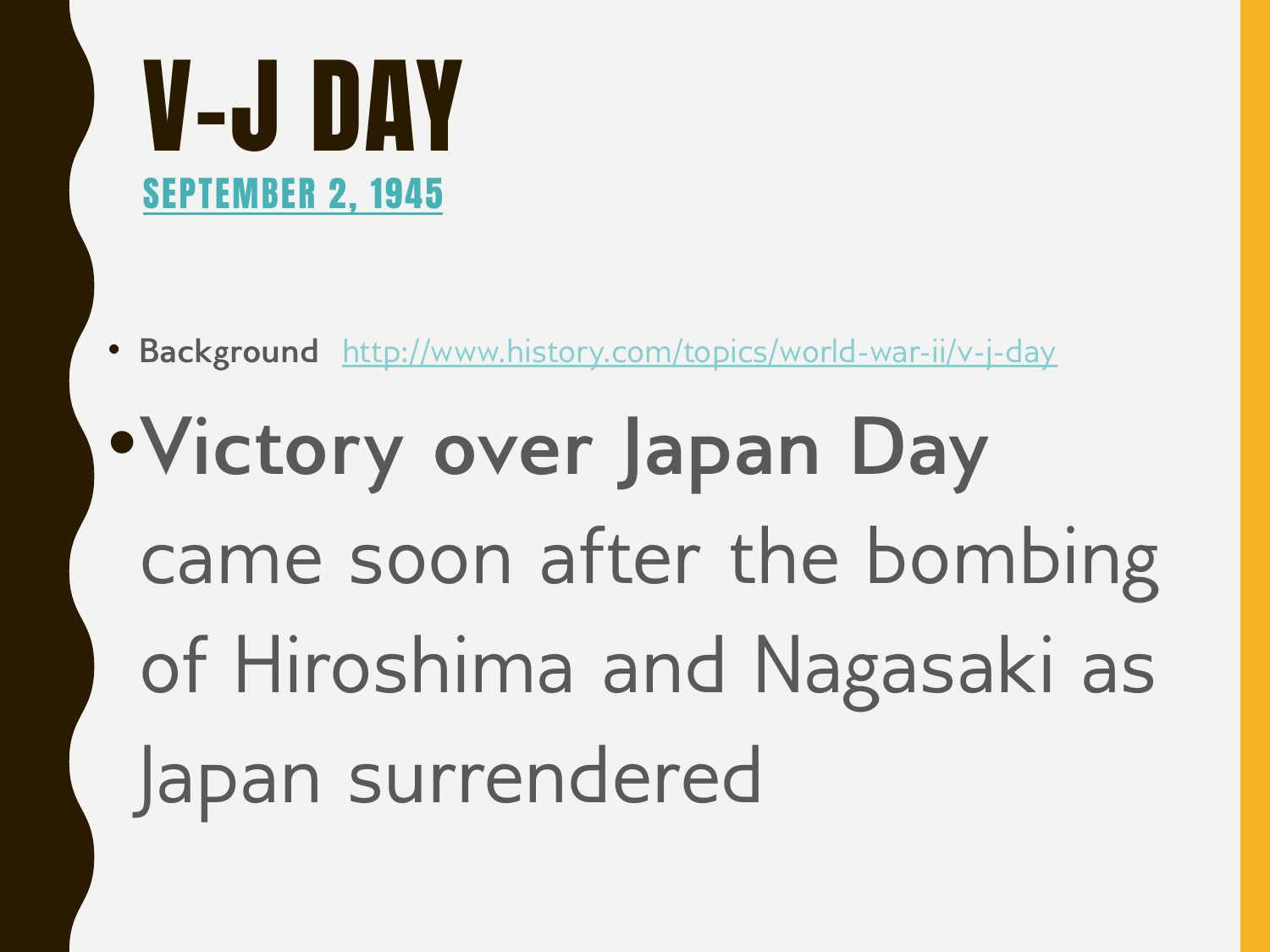

# V-J Day September 2, 1945
Background  http://www.history.com/topics/world-war-ii/v-j-day
Victory over Japan Day came soon after the bombing of Hiroshima and Nagasaki as Japan surrendered